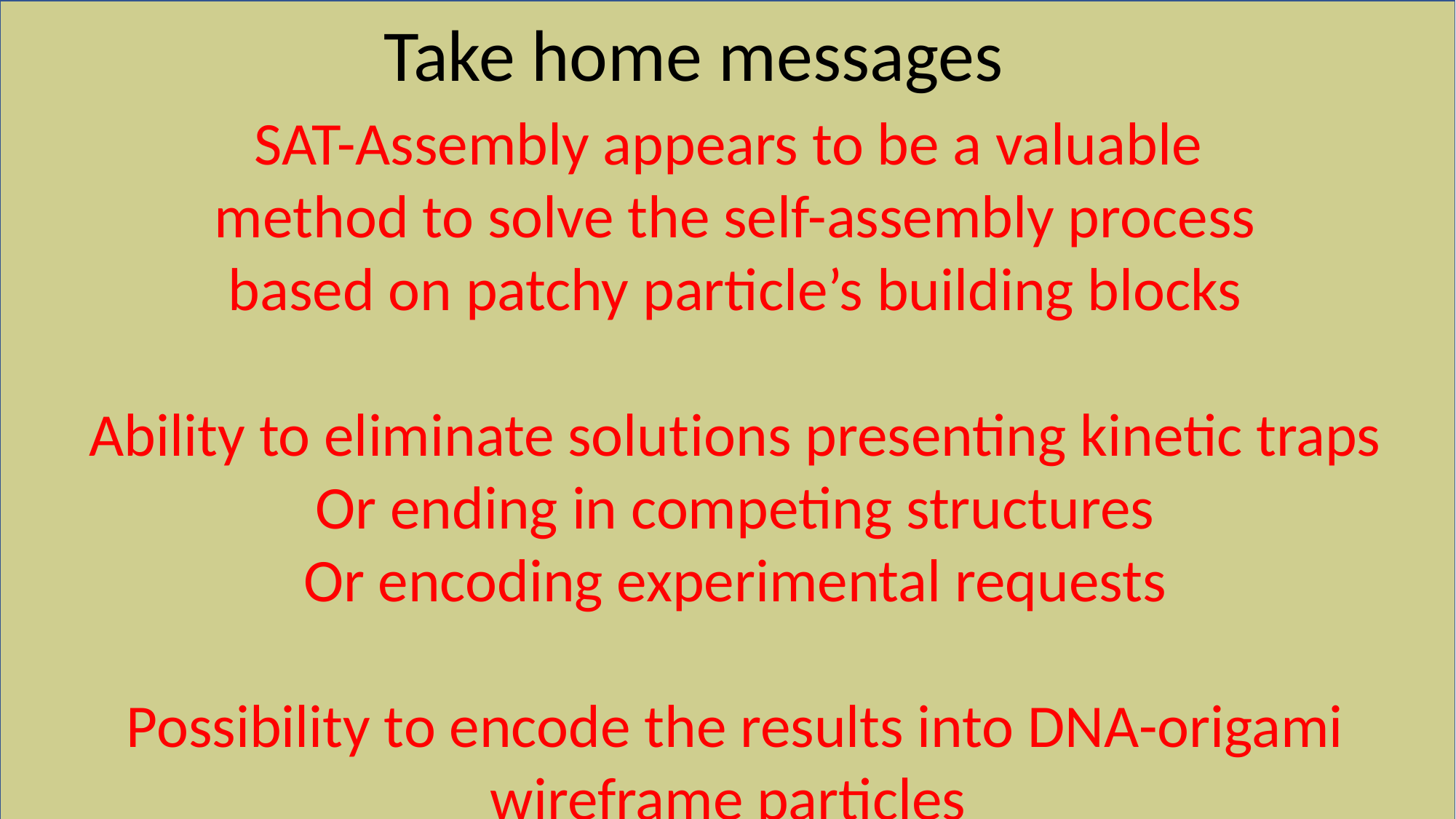

Take home messages
SAT-Assembly appears to be a valuable
method to solve the self-assembly process
based on patchy particle’s building blocks

Ability to eliminate solutions presenting kinetic traps
Or ending in competing structures
Or encoding experimental requests

Possibility to encode the results into DNA-origami wireframe particles